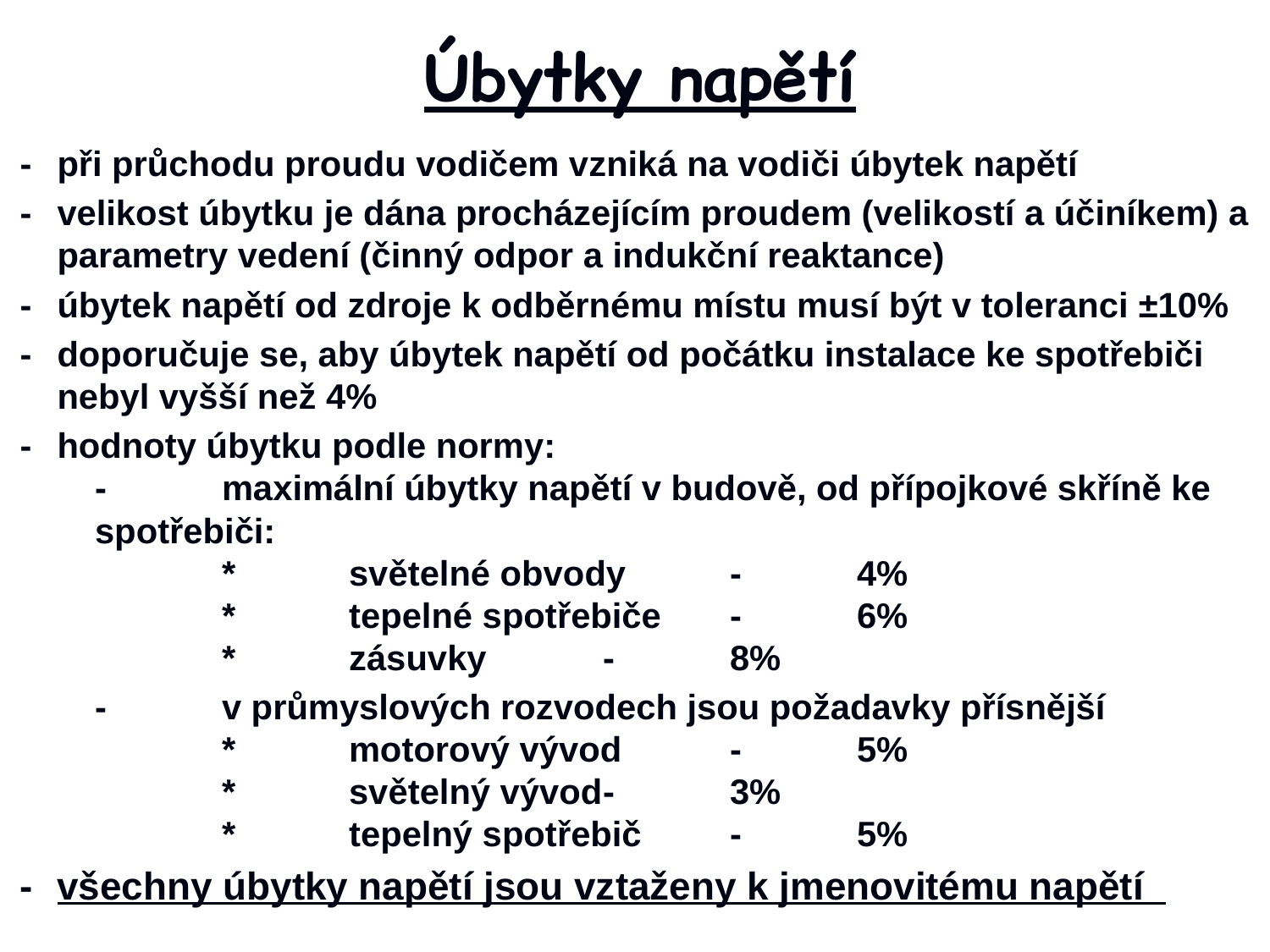

# Úbytky napětí
-	při průchodu proudu vodičem vzniká na vodiči úbytek napětí
-	velikost úbytku je dána procházejícím proudem (velikostí a účiníkem) a parametry vedení (činný odpor a indukční reaktance)
-	úbytek napětí od zdroje k odběrnému místu musí být v toleranci ±10%
-	doporučuje se, aby úbytek napětí od počátku instalace ke spotřebiči nebyl vyšší než 4%
-	hodnoty úbytku podle normy:
	-	maximální úbytky napětí v budově, od přípojkové skříně ke spotřebiči:
		*	světelné obvody	-	4%
		*	tepelné spotřebiče 	-	6%
		*	zásuvky	-	8%
	-	v průmyslových rozvodech jsou požadavky přísnější
		*	motorový vývod	-	5%
		*	světelný vývod	-	3%
		*	tepelný spotřebič 	-	5%
-	všechny úbytky napětí jsou vztaženy k jmenovitému napětí